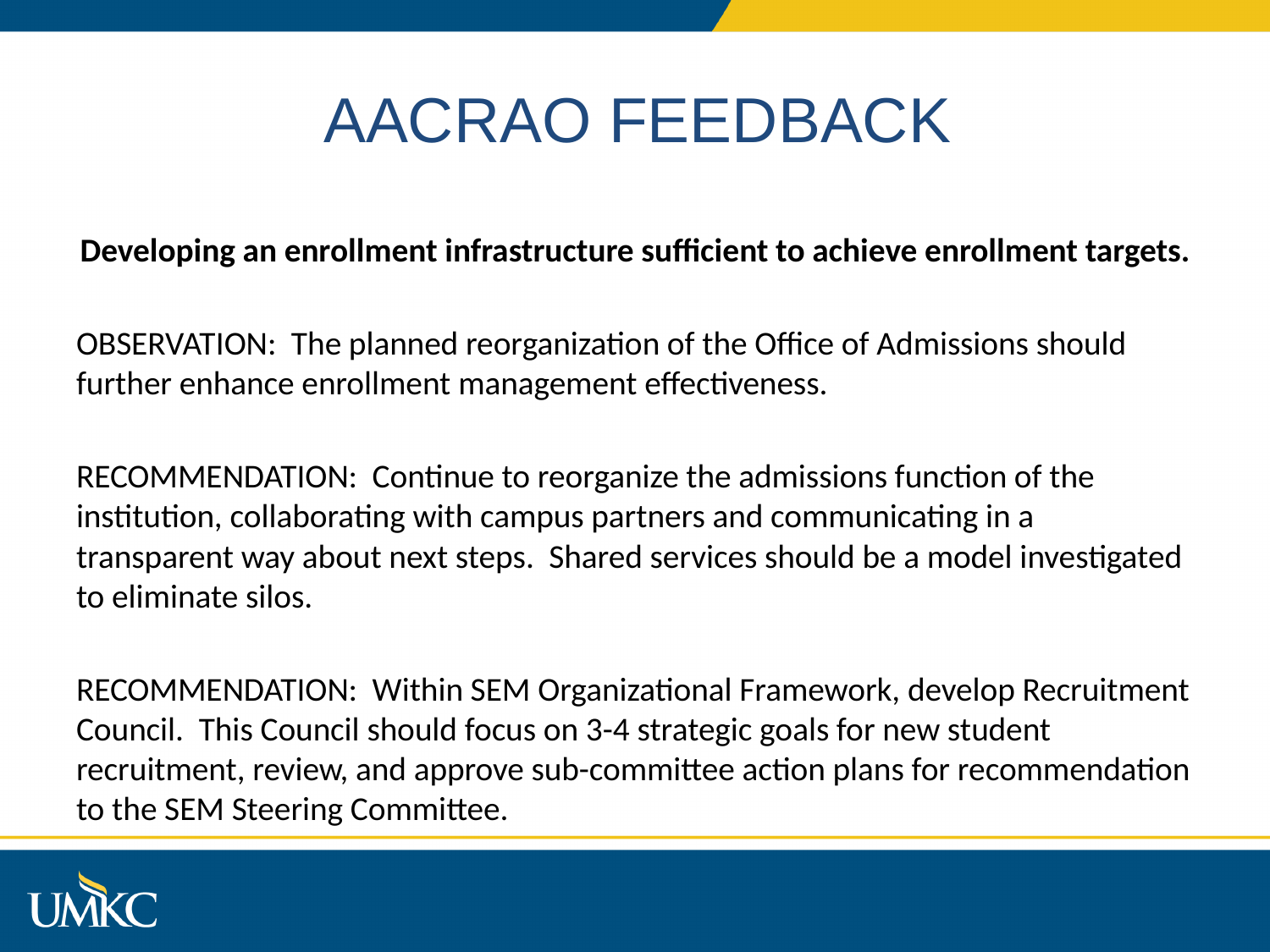

# AACRAO FEEDBACK
Developing an enrollment infrastructure sufficient to achieve enrollment targets.

OBSERVATION:  The planned reorganization of the Office of Admissions should further enhance enrollment management effectiveness.

RECOMMENDATION:  Continue to reorganize the admissions function of the institution, collaborating with campus partners and communicating in a transparent way about next steps.  Shared services should be a model investigated to eliminate silos.

RECOMMENDATION:  Within SEM Organizational Framework, develop Recruitment Council.  This Council should focus on 3-4 strategic goals for new student recruitment, review, and approve sub-committee action plans for recommendation to the SEM Steering Committee.